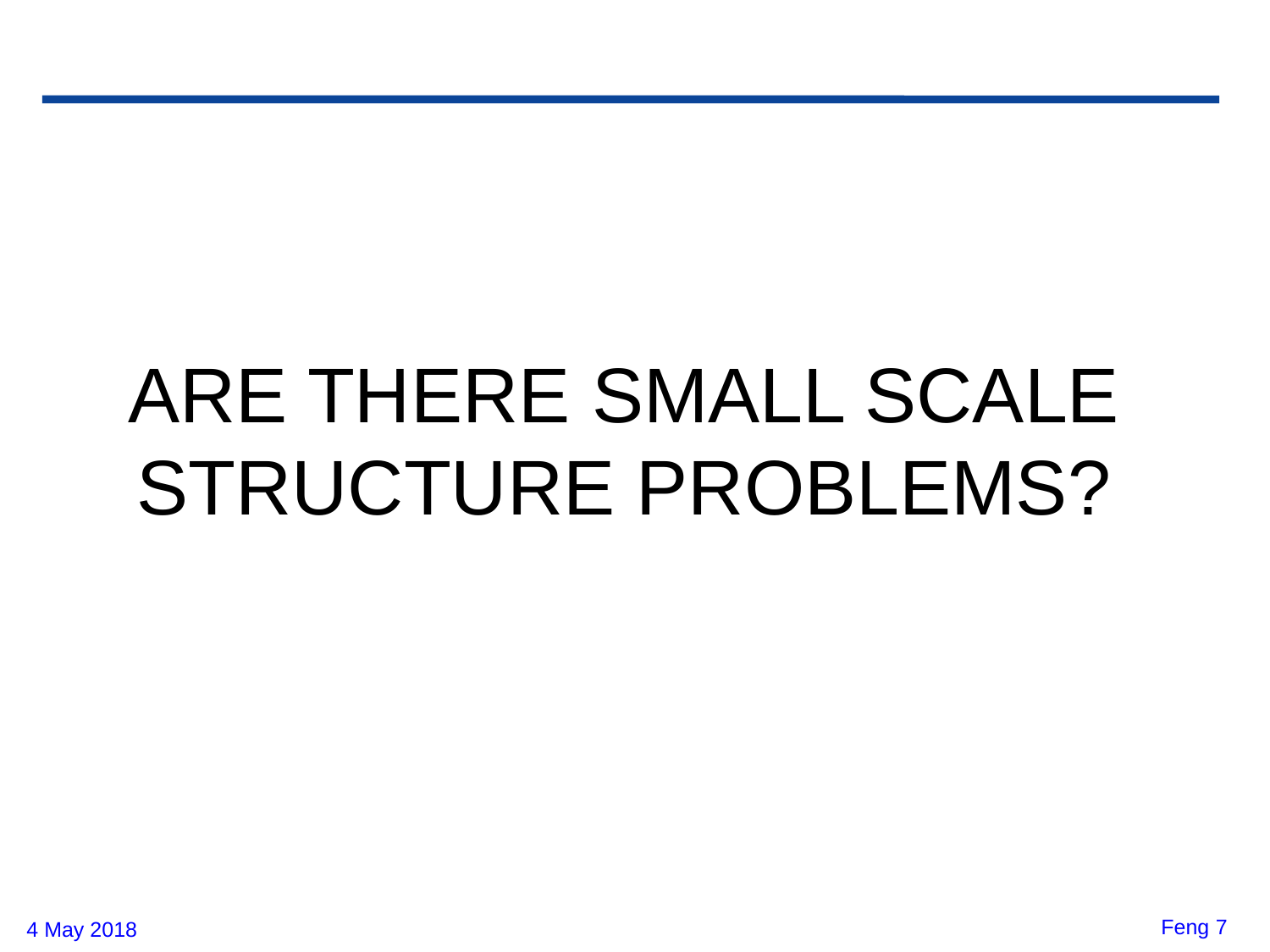

#
ARE THERE SMALL SCALE STRUCTURE PROBLEMS?